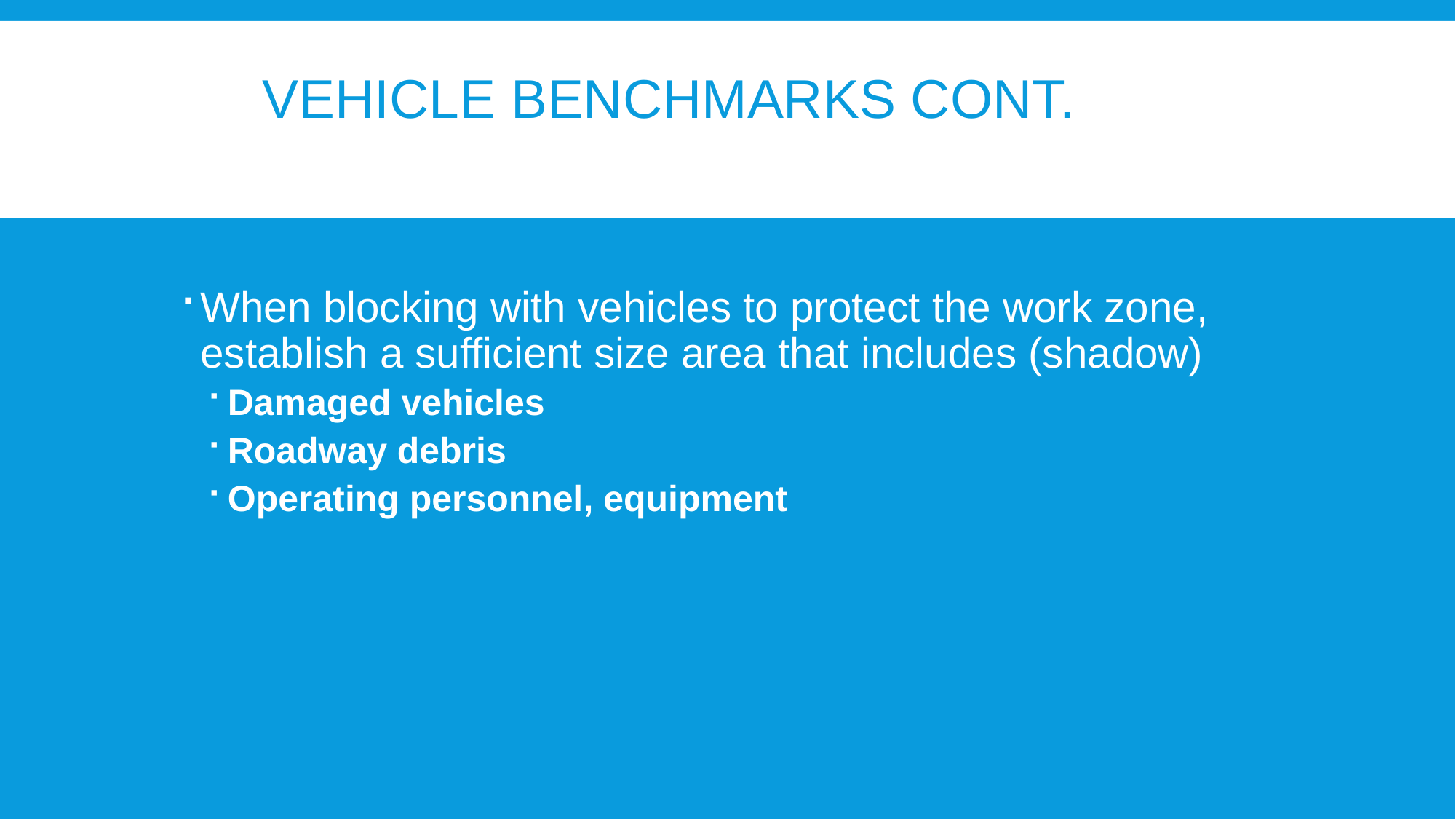

# Vehicle Benchmarks cont.
When blocking with vehicles to protect the work zone, establish a sufficient size area that includes (shadow)
Damaged vehicles
Roadway debris
Operating personnel, equipment